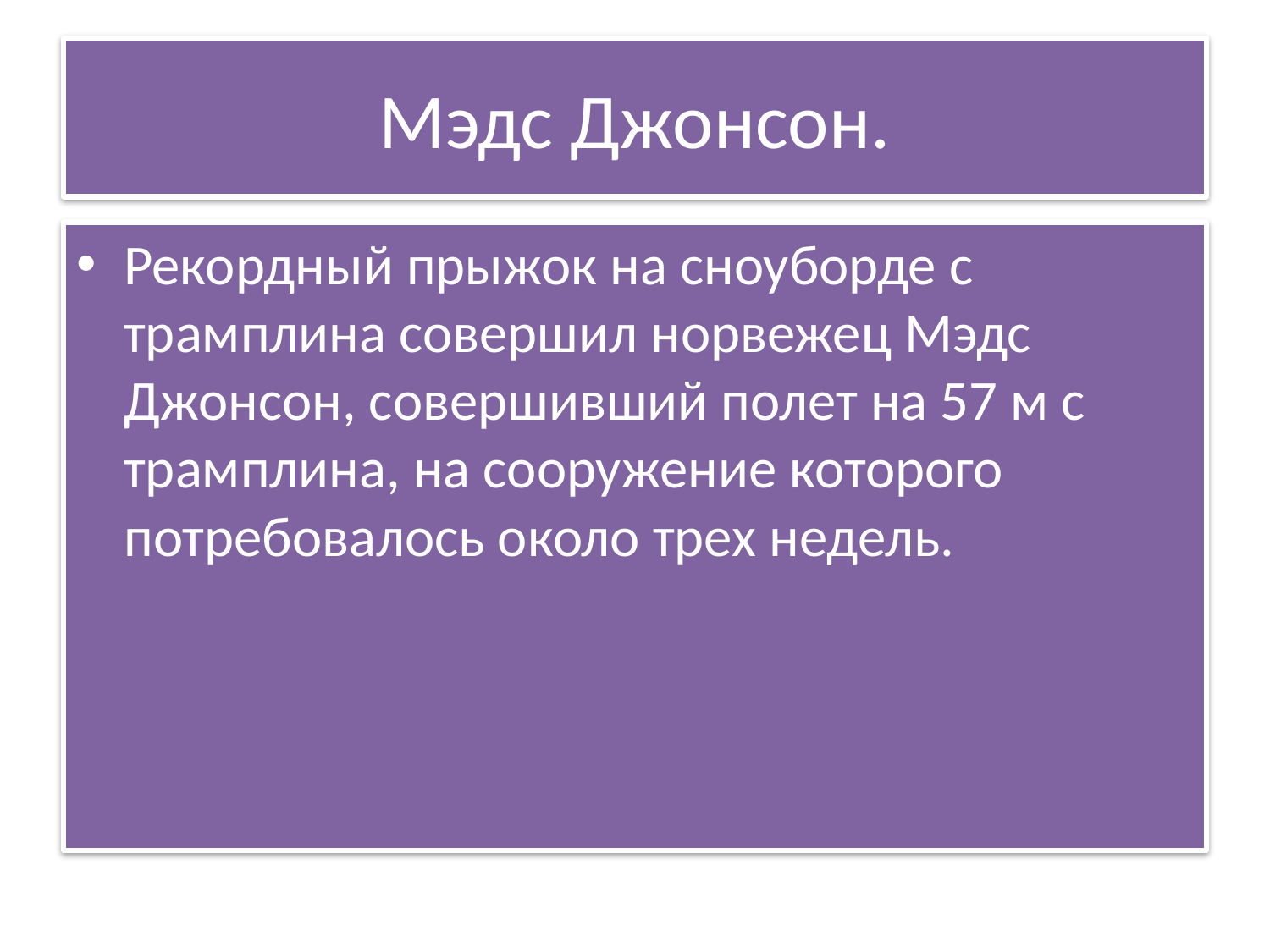

# Мэдс Джонсон.
Рекордный прыжок на сноуборде с трамплина совершил норвежец Мэдс Джонсон, совершивший полет на 57 м с трамплина, на сооружение которого потребовалось около трех недель.